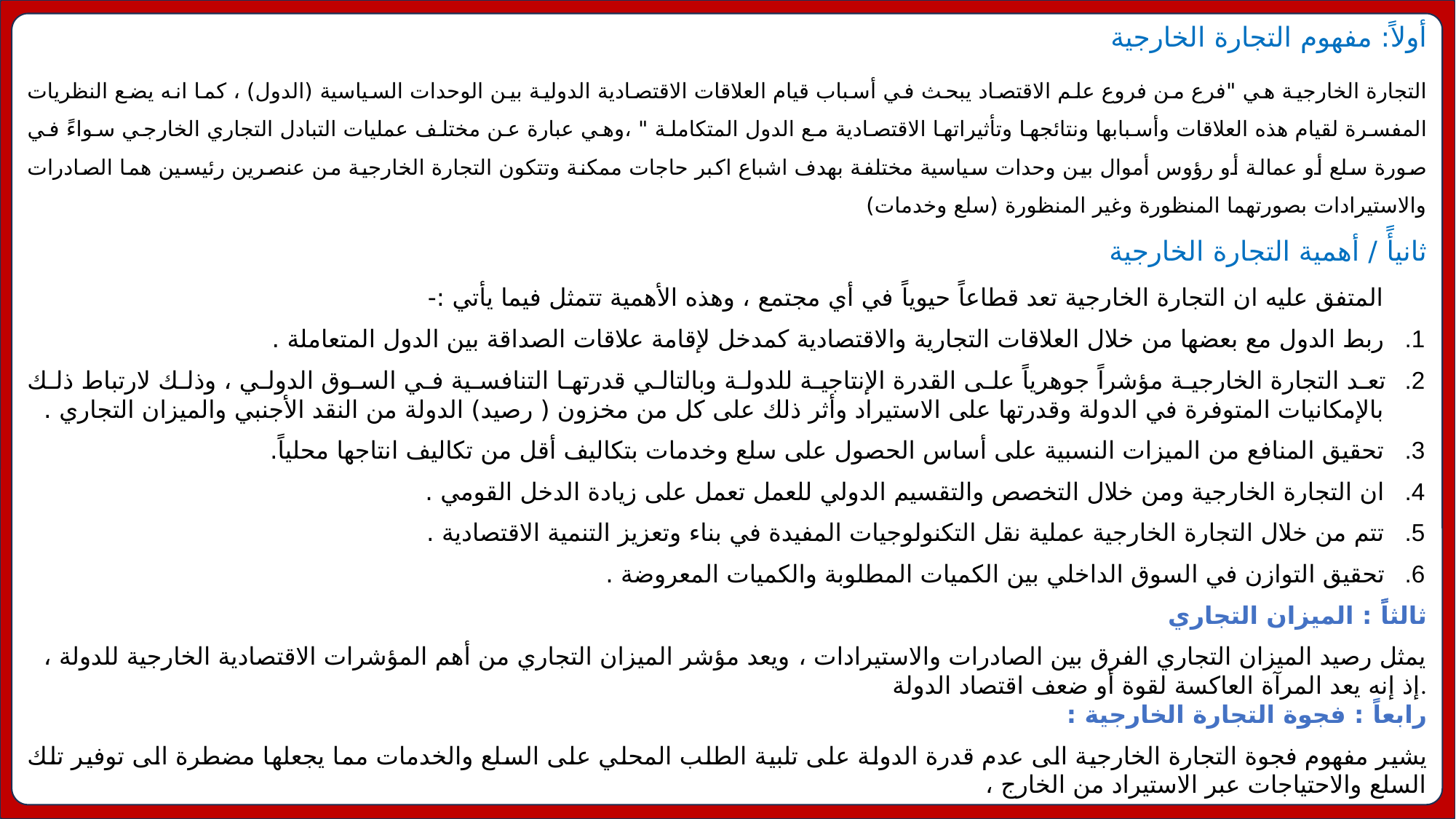

أولاً: مفهوم التجارة الخارجية
	التجارة الخارجية هي "فرع من فروع علم الاقتصاد يبحث في أسباب قيام العلاقات الاقتصادية الدولية بين الوحدات السياسية (الدول) ، كما انه يضع النظريات المفسرة لقيام هذه العلاقات وأسبابها ونتائجها وتأثيراتها الاقتصادية مع الدول المتكاملة " ،وهي عبارة عن مختلف عمليات التبادل التجاري الخارجي سواءً في صورة سلع أو عمالة أو رؤوس أموال بين وحدات سياسية مختلفة بهدف اشباع اكبر حاجات ممكنة وتتكون التجارة الخارجية من عنصرين رئيسين هما الصادرات والاستيرادات بصورتهما المنظورة وغير المنظورة (سلع وخدمات)
ثانيأً / أهمية التجارة الخارجية
من المتفق عليه ان التجارة الخارجية تعد قطاعاً حيوياً في أي مجتمع ، وهذه الأهمية تتمثل فيما يأتي :-
ربط الدول مع بعضها من خلال العلاقات التجارية والاقتصادية كمدخل لإقامة علاقات الصداقة بين الدول المتعاملة .
تعد التجارة الخارجية مؤشراً جوهرياً على القدرة الإنتاجية للدولة وبالتالي قدرتها التنافسية في السوق الدولي ، وذلك لارتباط ذلك بالإمكانيات المتوفرة في الدولة وقدرتها على الاستيراد وأثر ذلك على كل من مخزون ( رصيد) الدولة من النقد الأجنبي والميزان التجاري .
تحقيق المنافع من الميزات النسبية على أساس الحصول على سلع وخدمات بتكاليف أقل من تكاليف انتاجها محلياً.
ان التجارة الخارجية ومن خلال التخصص والتقسيم الدولي للعمل تعمل على زيادة الدخل القومي .
تتم من خلال التجارة الخارجية عملية نقل التكنولوجيات المفيدة في بناء وتعزيز التنمية الاقتصادية .
تحقيق التوازن في السوق الداخلي بين الكميات المطلوبة والكميات المعروضة .
ثالثاًً : الميزان التجاري
يمثل رصيد الميزان التجاري الفرق بين الصادرات والاستيرادات ، ويعد مؤشر الميزان التجاري من أهم المؤشرات الاقتصادية الخارجية للدولة ، إذ إنه يعد المرآة العاكسة لقوة أو ضعف اقتصاد الدولة.
رابعاً : فجوة التجارة الخارجية :
يشير مفهوم فجوة التجارة الخارجية الى عدم قدرة الدولة على تلبية الطلب المحلي على السلع والخدمات مما يجعلها مضطرة الى توفير تلك السلع والاحتياجات عبر الاستيراد من الخارج ،